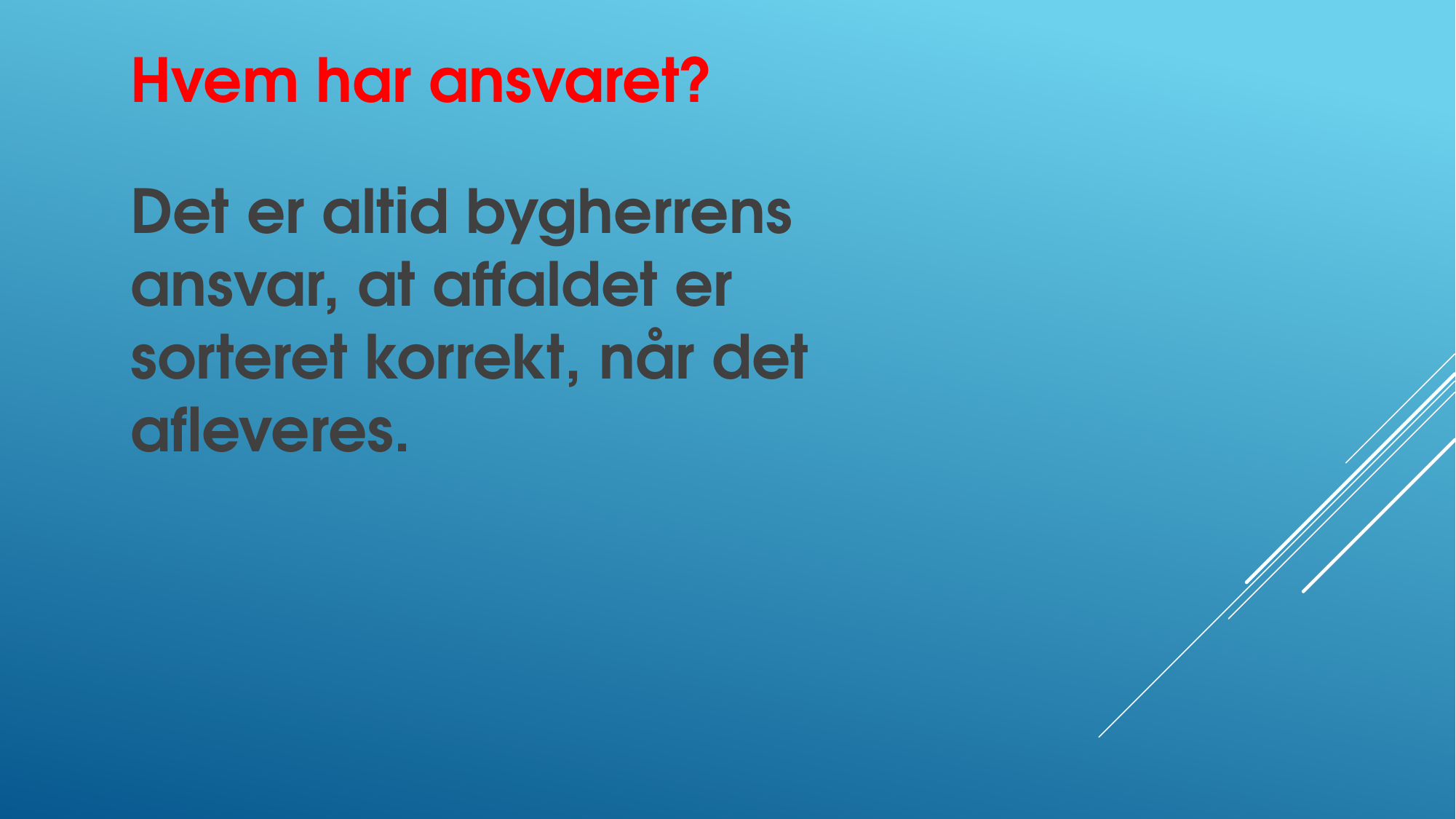

Hvem har ansvaret?

Det er altid bygherrens ansvar, at affaldet er sorteret korrekt, når det afleveres.